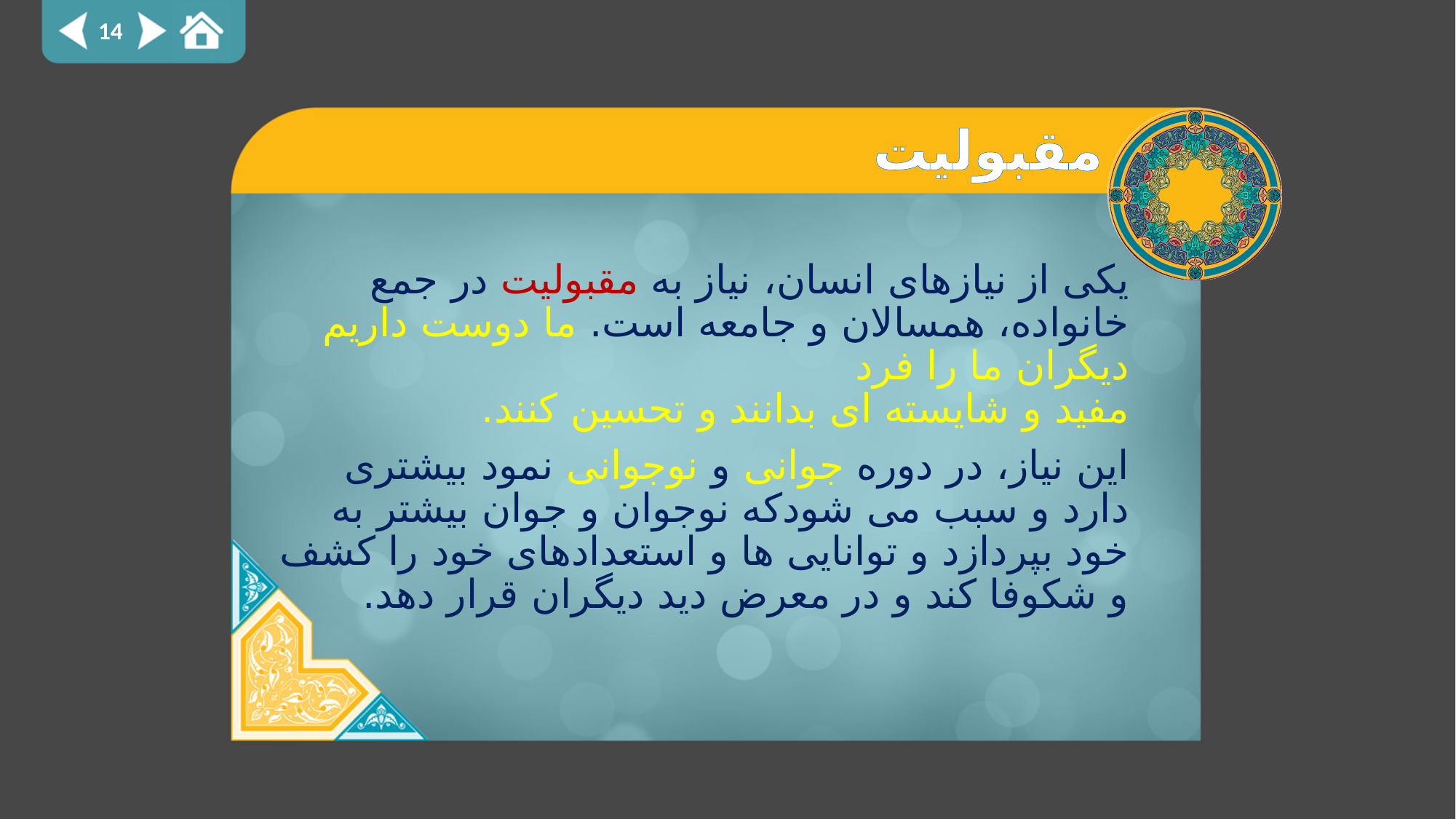

14
# مقبولیت

یکی از نیازهای انسان، نیاز به مقبولیت در جمع خانواده، همسالان و جامعه است. ما دوست داریم دیگران ما را فرد
مفید و شایسته ای بدانند و تحسین کنند.
این نیاز، در دوره جوانی و نوجوانی نمود بیشتری دارد و سبب می شودکه نوجوان و جوان بیشتر به خود بپردازد و توانایی ها و استعدادهای خود را کشف و شکوفا کند و در معرض دید دیگران قرار دهد.